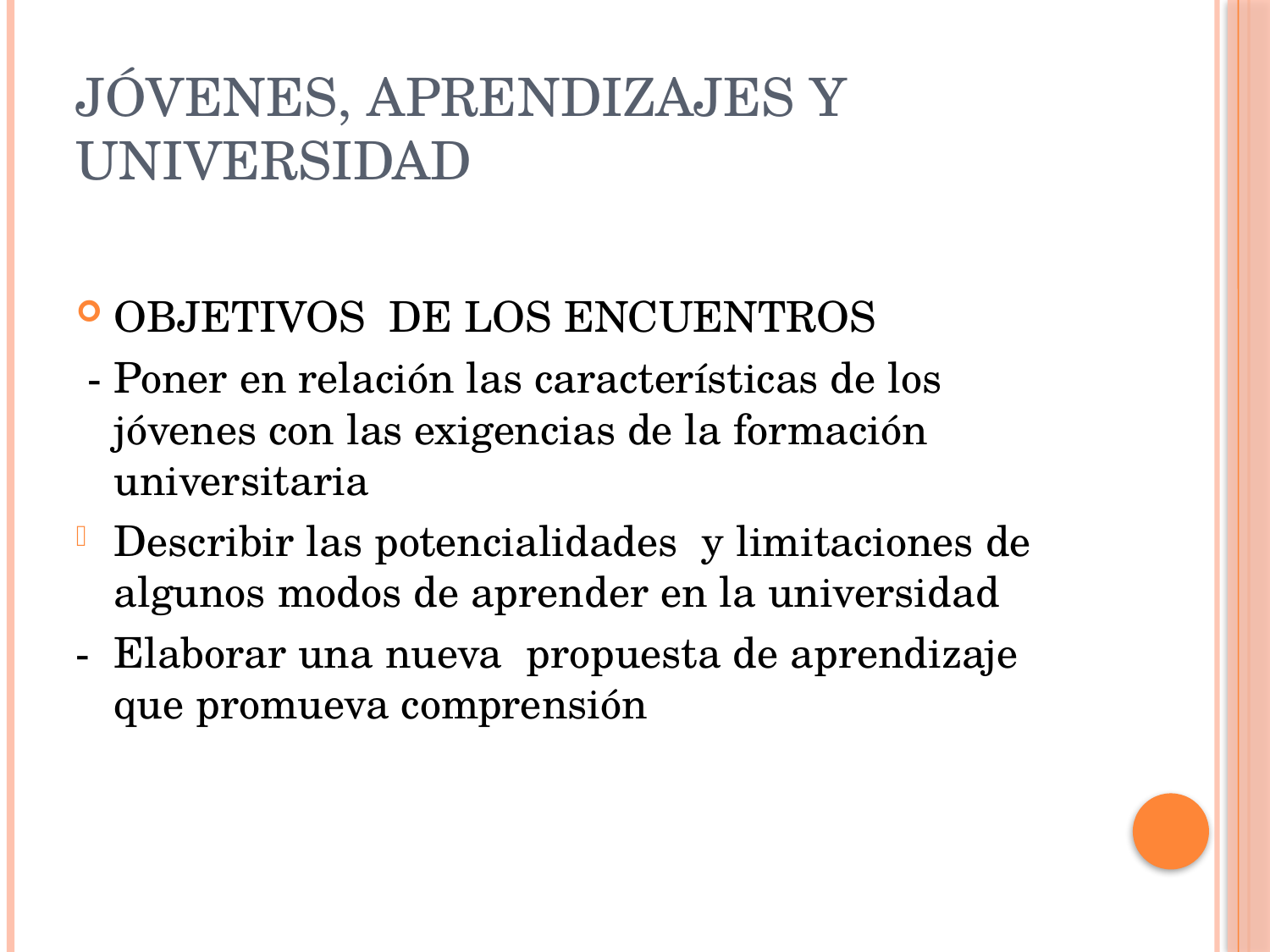

# Jóvenes, aprendizajes y universidad

OBJETIVOS  DE LOS ENCUENTROS
 - Poner en relación las características de los jóvenes con las exigencias de la formación universitaria
Describir las potencialidades  y limitaciones de algunos modos de aprender en la universidad
-  Elaborar una nueva  propuesta de aprendizaje que promueva comprensión